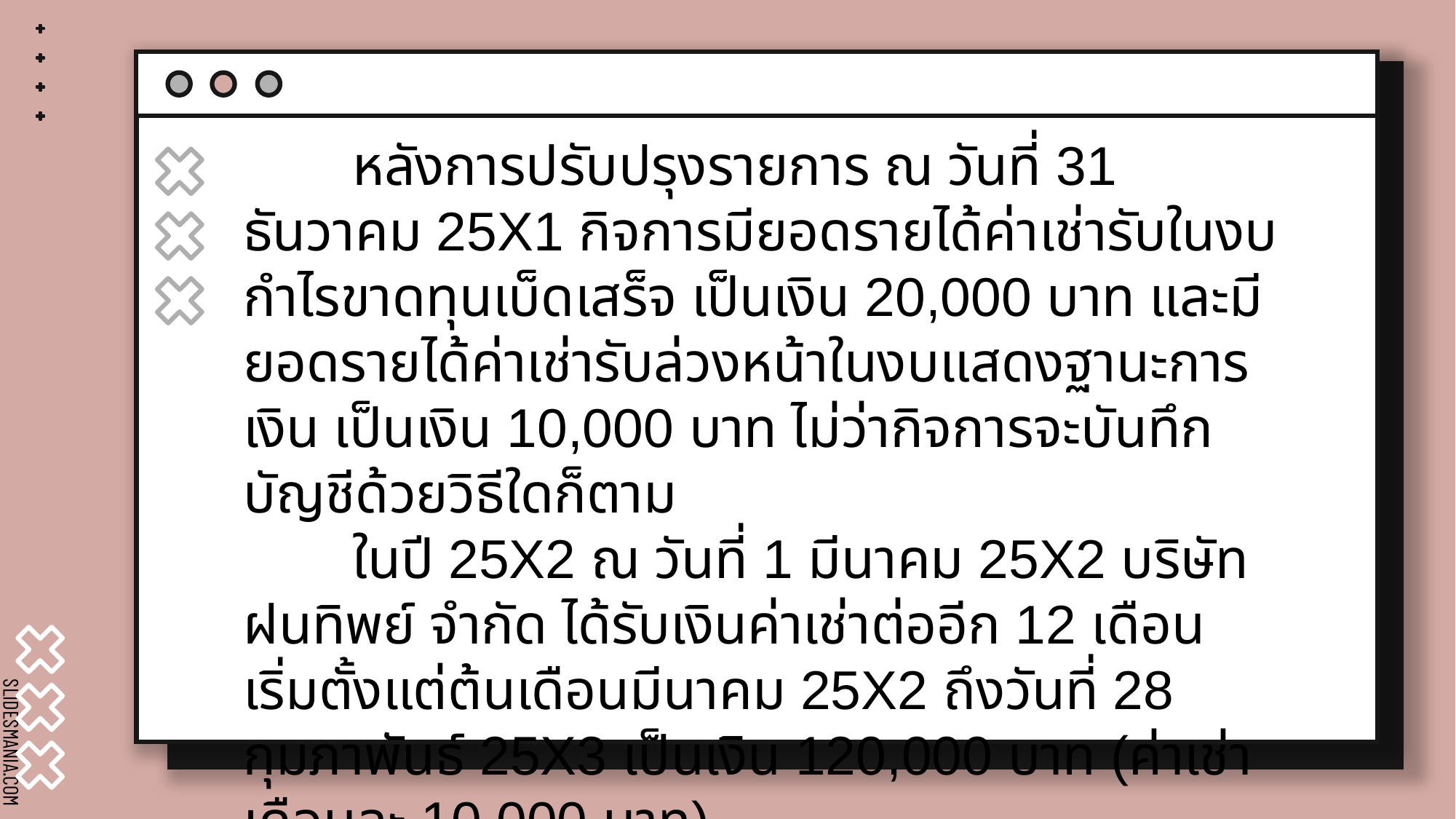

หลังการปรับปรุงรายการ ณ วันที่ 31 ธันวาคม 25X1 กิจการมียอดรายได้ค่าเช่ารับในงบกำไรขาดทุนเบ็ดเสร็จ เป็นเงิน 20,000 บาท และมียอดรายได้ค่าเช่ารับล่วงหน้าในงบแสดงฐานะการเงิน เป็นเงิน 10,000 บาท ไม่ว่ากิจการจะบันทึกบัญชีด้วยวิธีใดก็ตาม
	ในปี 25X2 ณ วันที่ 1 มีนาคม 25X2 บริษัท ฝนทิพย์ จำกัด ได้รับเงินค่าเช่าต่ออีก 12 เดือน เริ่มตั้งแต่ต้นเดือนมีนาคม 25X2 ถึงวันที่ 28 กุมภาพันธ์ 25X3 เป็นเงิน 120,000 บาท (ค่าเช่าเดือนละ 10,000 บาท)